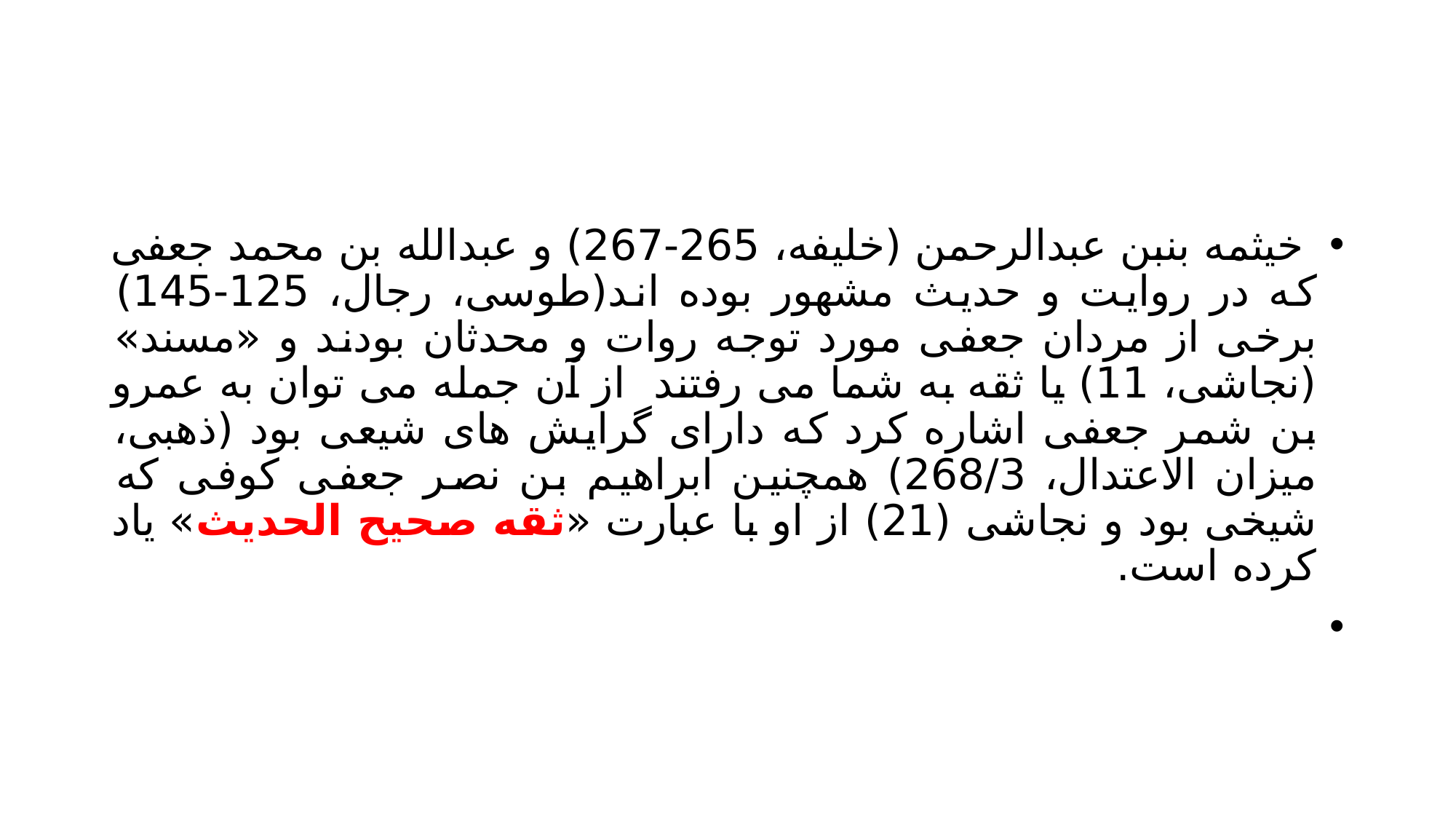

#
 خیثمه بنبن عبدالرحمن (خلیفه، 265-267) و عبدالله بن محمد جعفی که در روایت و حدیث مشهور بوده اند(طوسی، رجال، 125-145) برخی از مردان جعفی مورد توجه روات و محدثان بودند و «مسند» (نجاشی، 11) یا ثقه به شما می رفتند  از آن جمله می توان به عمرو بن شمر جعفی اشاره کرد که دارای گرایش های شیعی بود (ذهبی، میزان الاعتدال، 268/3) همچنین ابراهیم بن نصر جعفی کوفی که شیخی بود و نجاشی (21) از او با عبارت «ثقه صحیح الحدیث» یاد کرده است.